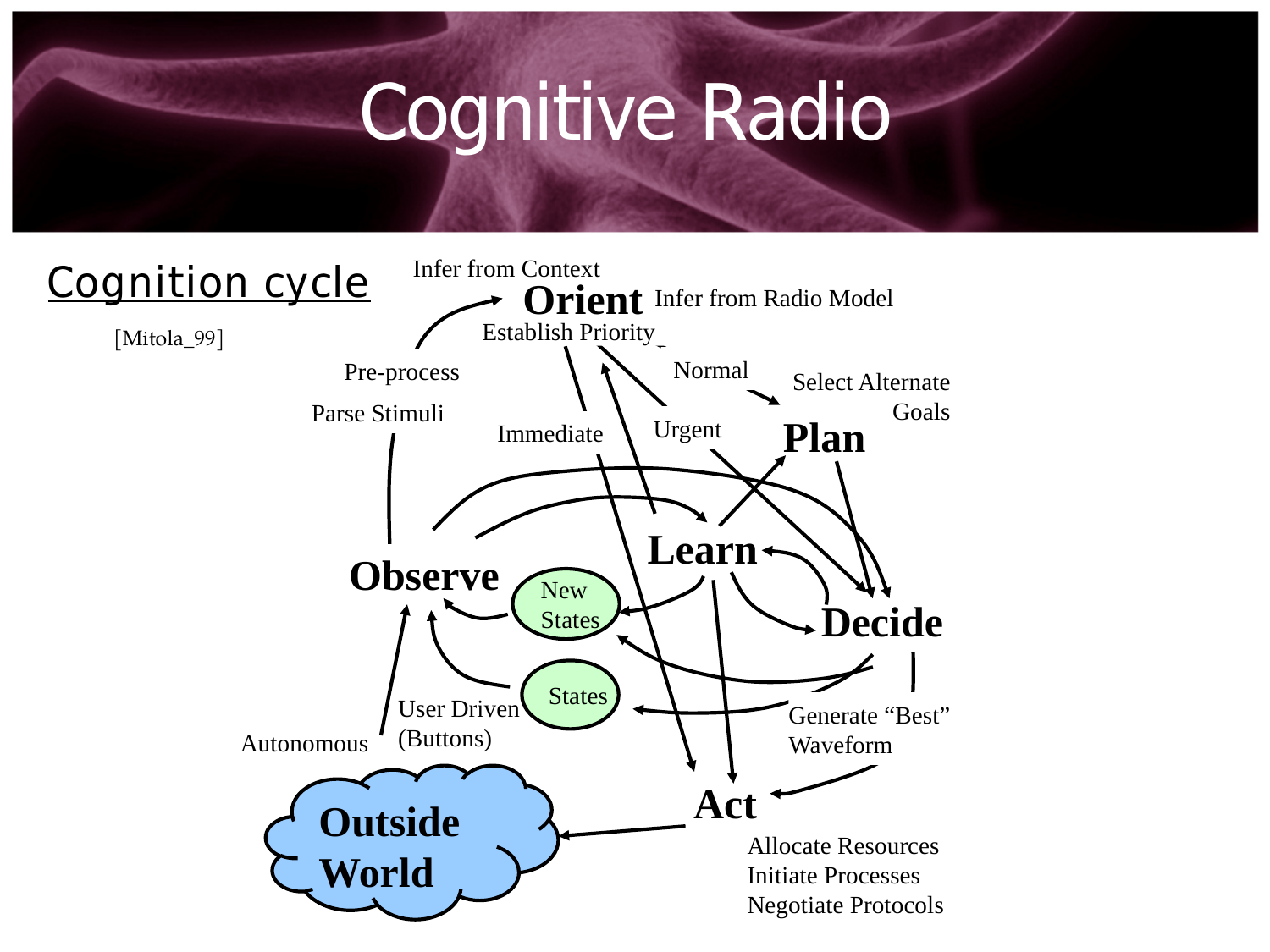

Cognitive Radio
Infer from Context
Cognition cycle
Orient
Infer from Radio Model

Establish Priority
[Mitola_99]

Normal
Pre-process
Select Alternate
Goals

Parse Stimuli
Plan
Urgent
Immediate

Learn
Observe

New
States

Decide

States
User Driven
(Buttons)
Generate “Best”
Waveform
Autonomous
Outside
World
Act
Allocate Resources
Initiate Processes
Negotiate Protocols